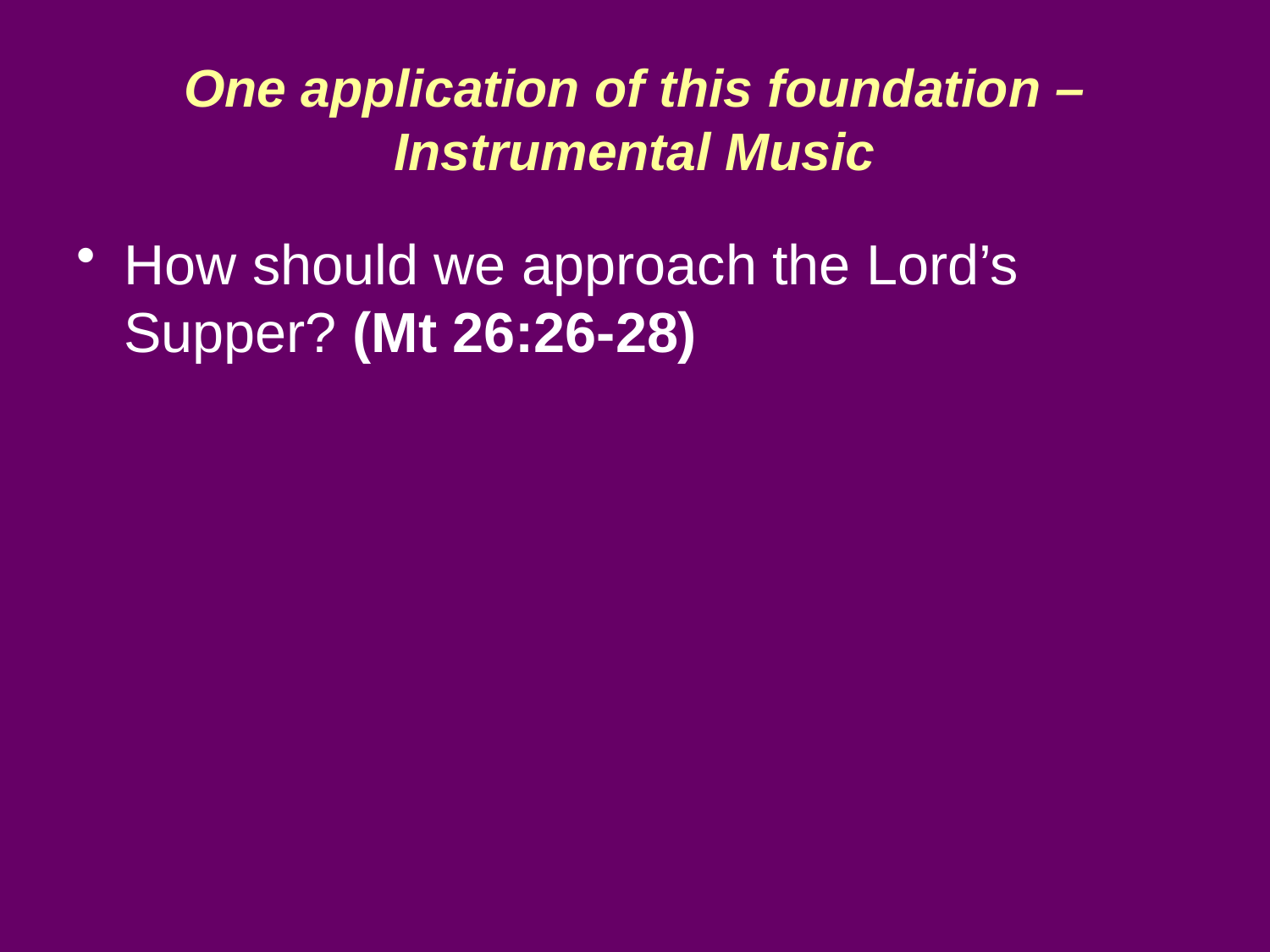

# One application of this foundation – Instrumental Music
How should we approach the Lord’s Supper? (Mt 26:26-28)